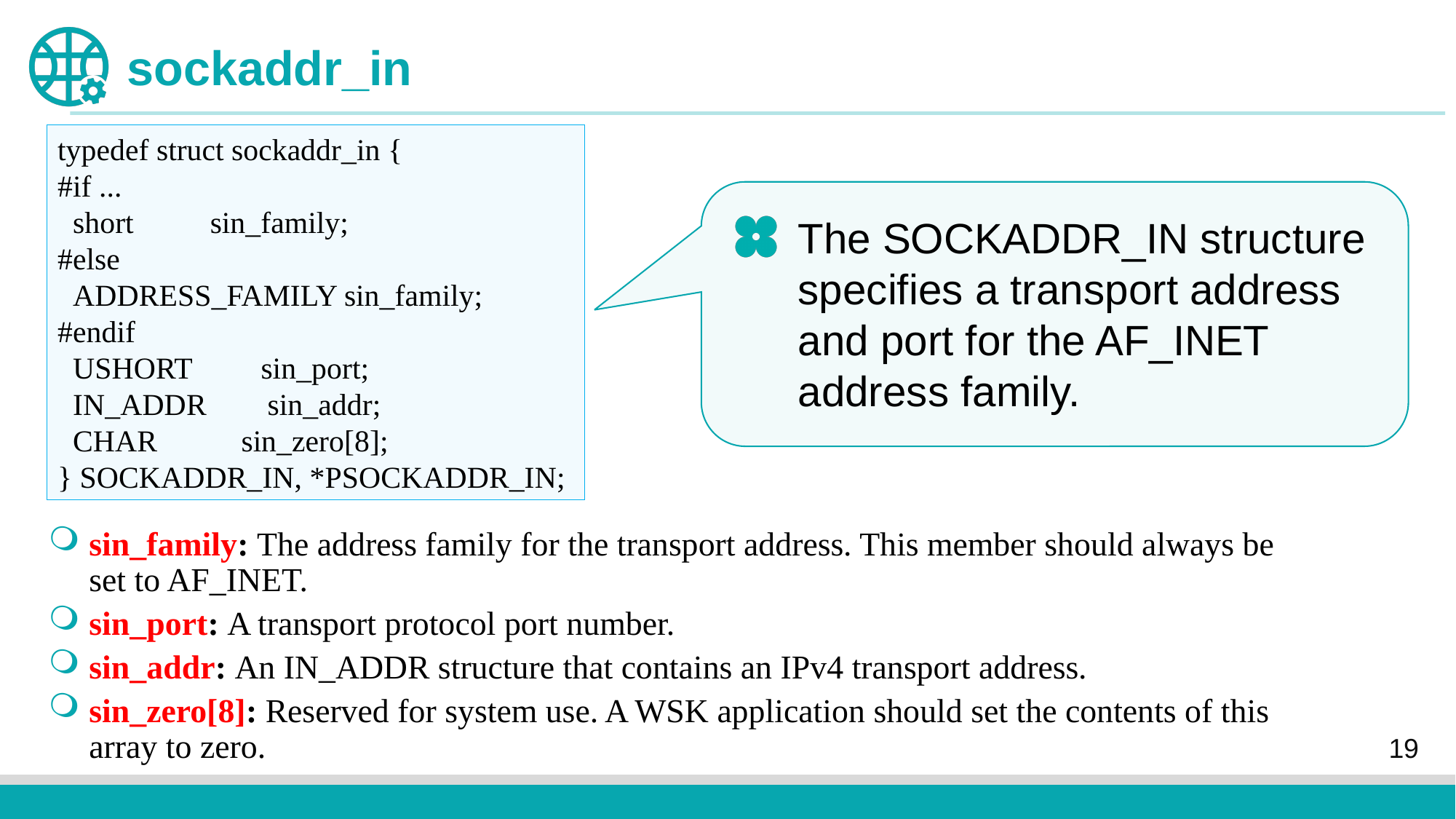

sockaddr_in
typedef struct sockaddr_in {
#if ...
  short          sin_family;
#else
  ADDRESS_FAMILY sin_family;
#endif
  USHORT         sin_port;
  IN_ADDR        sin_addr;
  CHAR           sin_zero[8];
} SOCKADDR_IN, *PSOCKADDR_IN;

The SOCKADDR_IN structure specifies a transport address and port for the AF_INET address family.
sin_family: The address family for the transport address. This member should always be set to AF_INET.
sin_port: A transport protocol port number.
sin_addr: An IN_ADDR structure that contains an IPv4 transport address.
sin_zero[8]: Reserved for system use. A WSK application should set the contents of this array to zero.